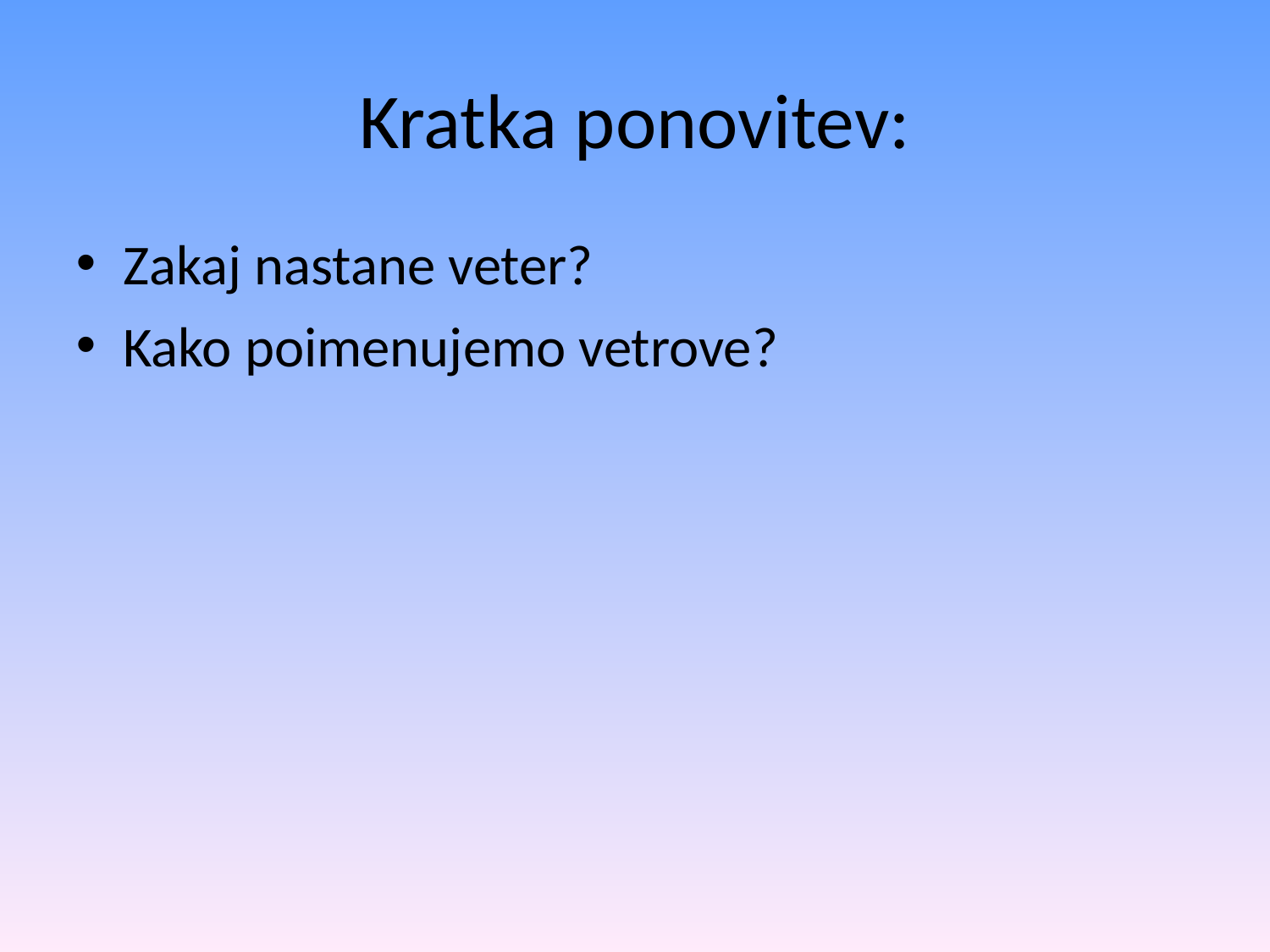

Kratka ponovitev:
Zakaj nastane veter?
Kako poimenujemo vetrove?